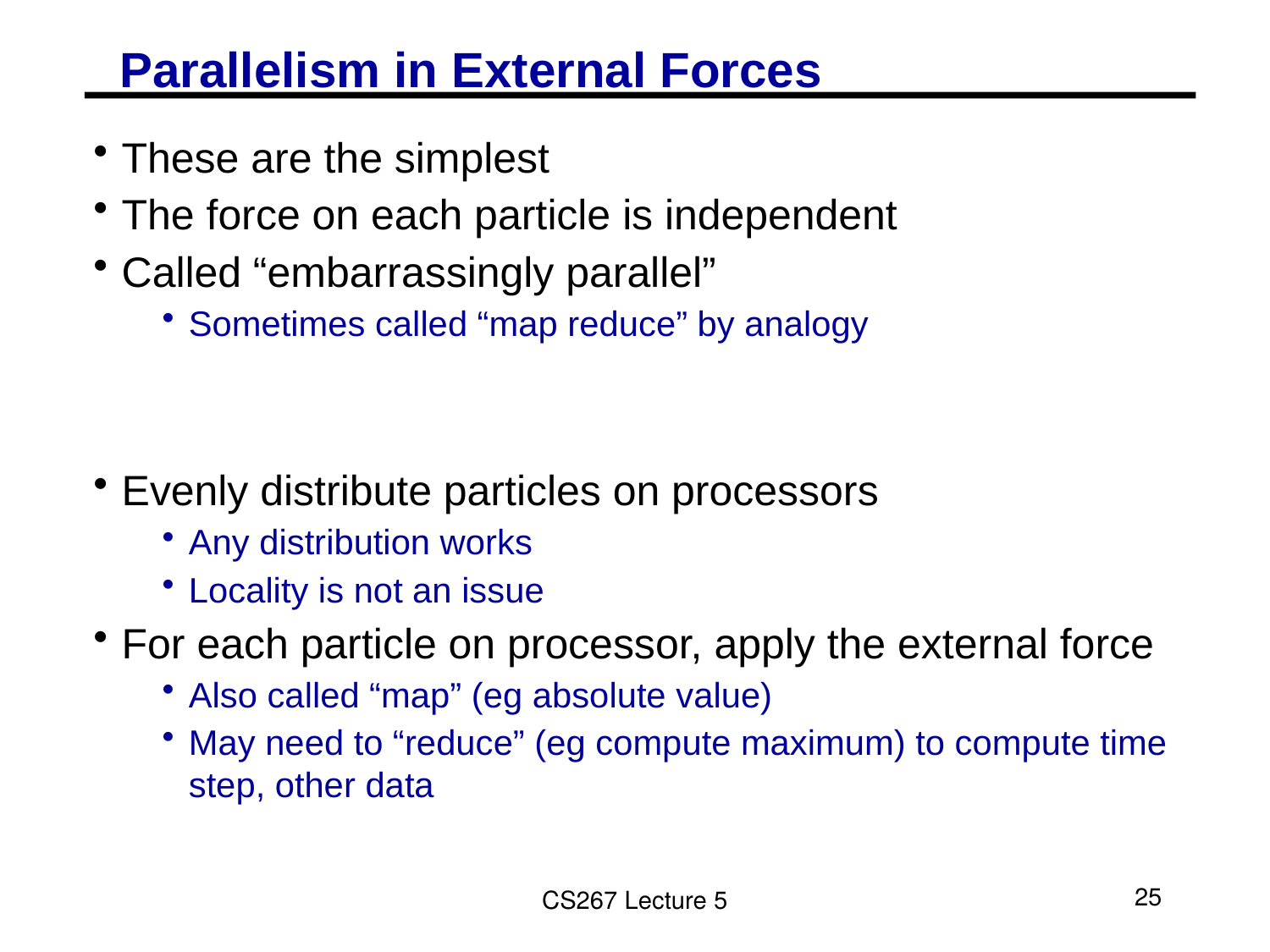

# Parallelism in External Forces
These are the simplest
The force on each particle is independent
Called “embarrassingly parallel”
Sometimes called “map reduce” by analogy

Evenly distribute particles on processors
Any distribution works
Locality is not an issue
For each particle on processor, apply the external force
Also called “map” (eg absolute value)
May need to “reduce” (eg compute maximum) to compute time step, other data
CS267 Lecture 5
25